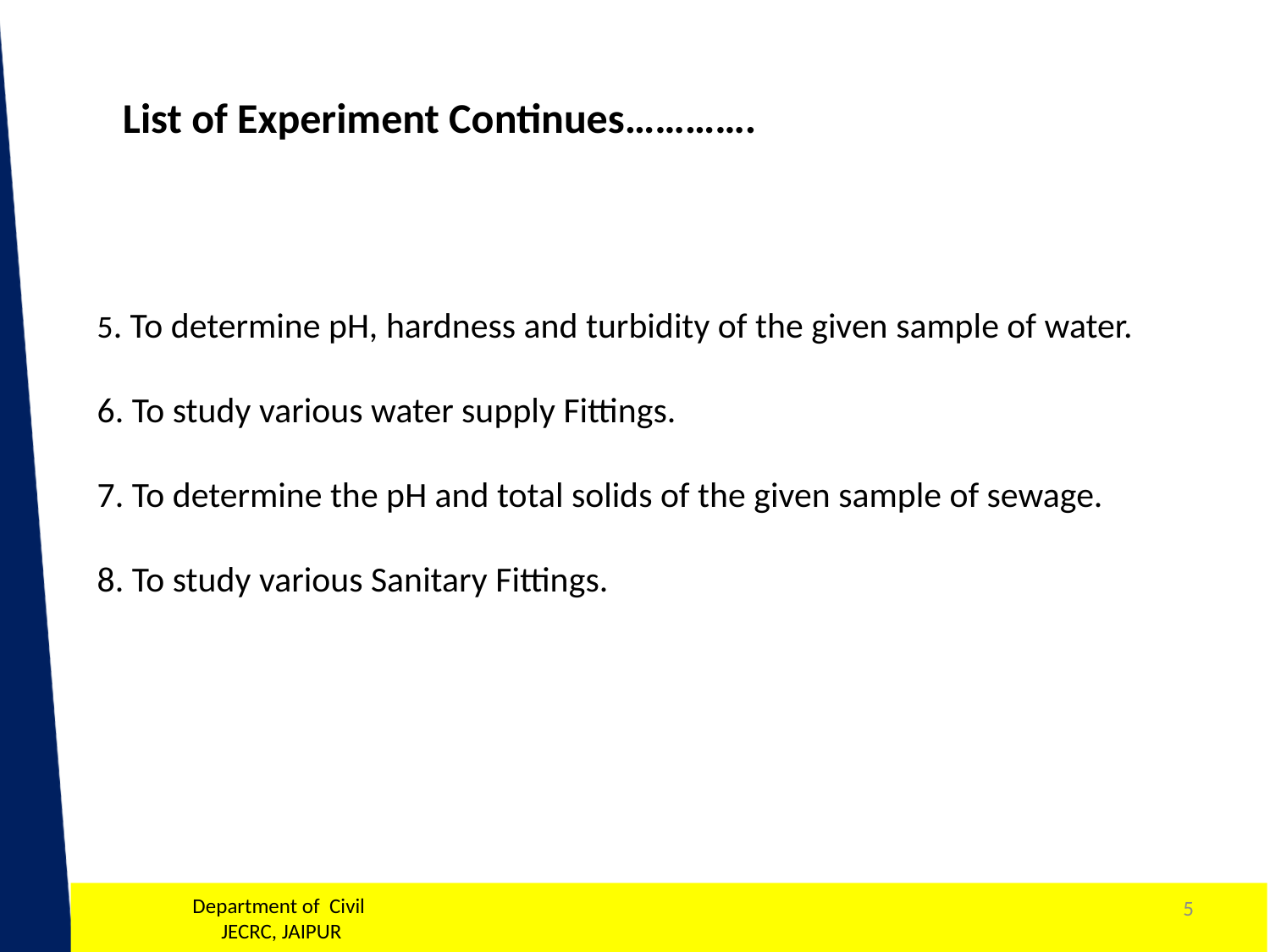

List of Experiment Continues………….

5. To determine pH, hardness and turbidity of the given sample of water.

6. To study various water supply Fittings.

7. To determine the pH and total solids of the given sample of sewage.

8. To study various Sanitary Fittings.
5
Department of  Civil
 JECRC, JAIPUR
1